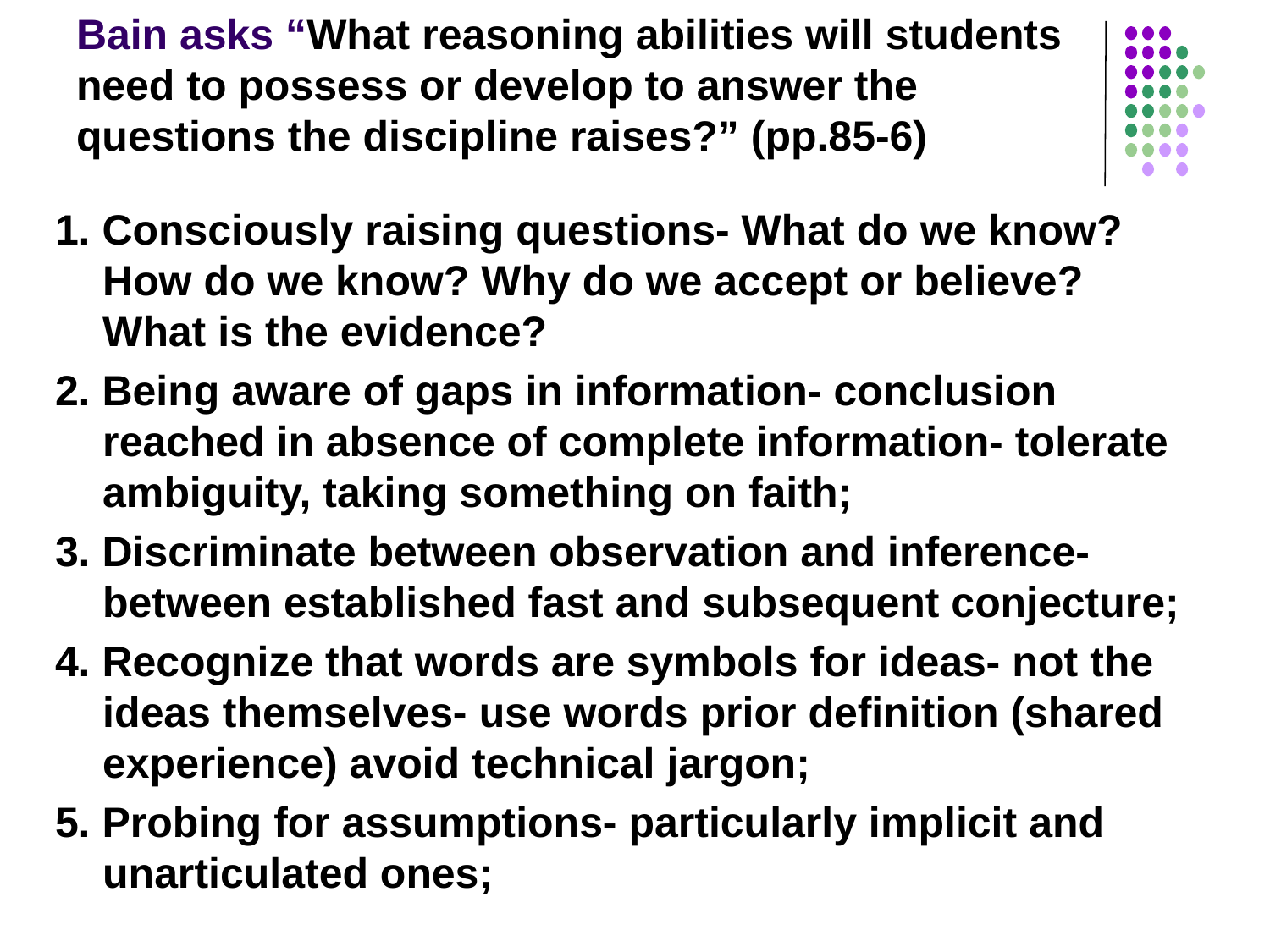

# Bain asks “What reasoning abilities will students need to possess or develop to answer the questions the discipline raises?” (pp.85-6)
1. Consciously raising questions- What do we know? How do we know? Why do we accept or believe? What is the evidence?
2. Being aware of gaps in information- conclusion reached in absence of complete information- tolerate ambiguity, taking something on faith;
3. Discriminate between observation and inference- between established fast and subsequent conjecture;
4. Recognize that words are symbols for ideas- not the ideas themselves- use words prior definition (shared experience) avoid technical jargon;
5. Probing for assumptions- particularly implicit and unarticulated ones;